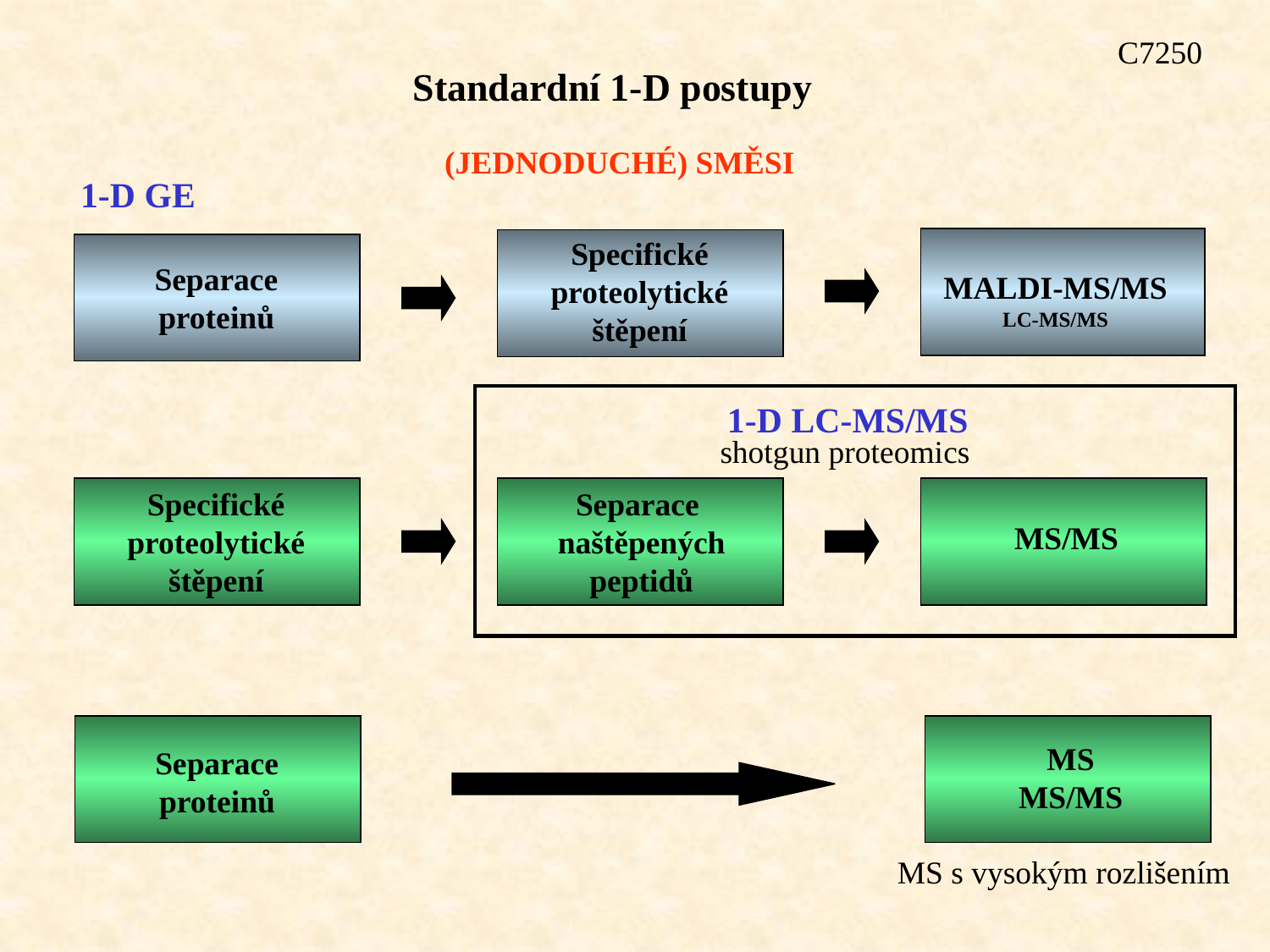

C7250
Standardní 1-D postupy
(JEDNODUCHÉ) SMĚSI
1-D GE
Specifické
proteolytické
štěpení

Separace
proteinů
MALDI-MS/MS
LC-MS/MS

1-D LC-MS/MS
shotgun proteomics

Specifické
proteolytické
štěpení
Separace
 naštěpených
 peptidů

MS/MS

Separace
proteinů

MS
MS/MS

MS s vysokým rozlišením